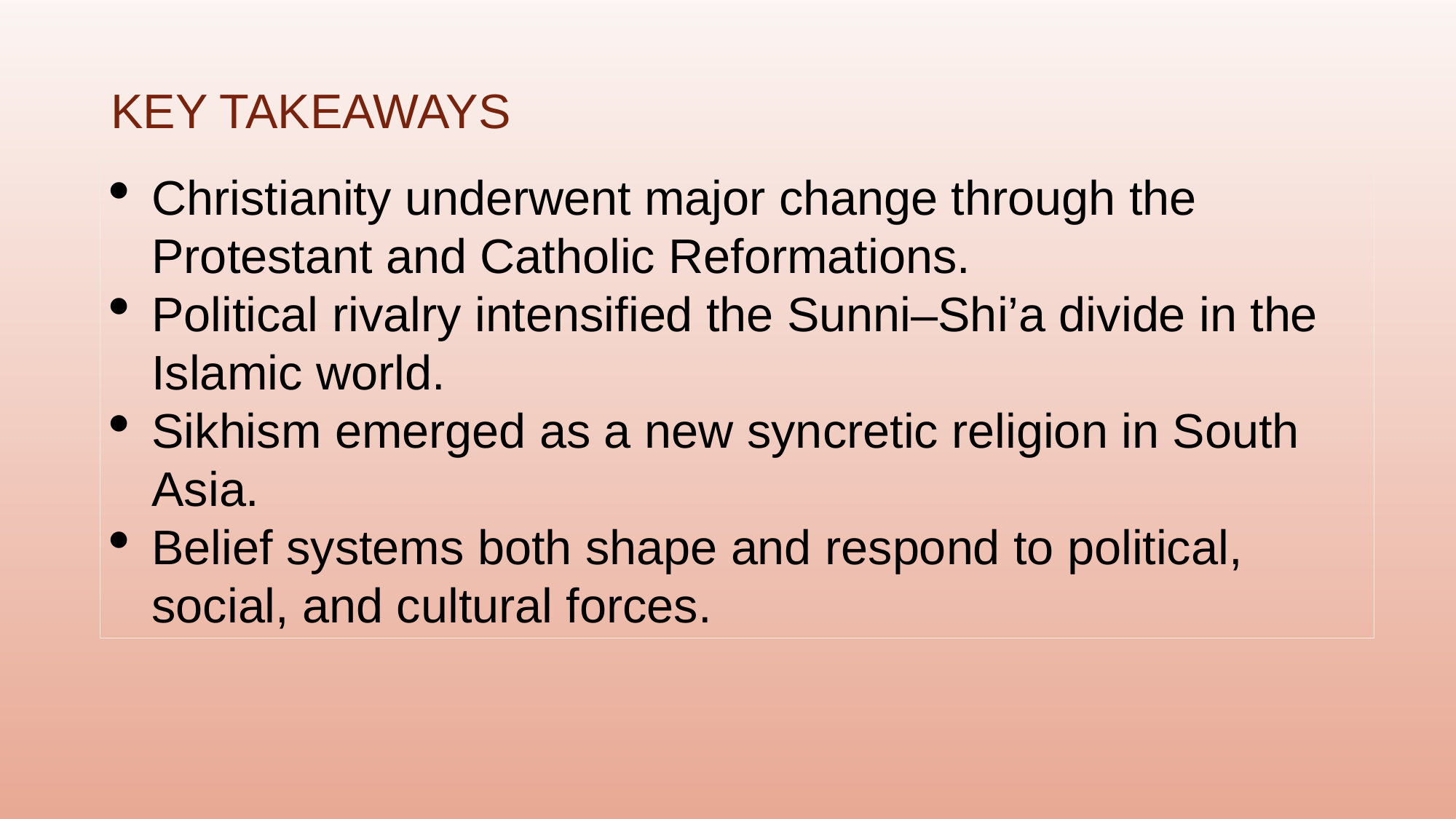

# Key Takeaways
Christianity underwent major change through the Protestant and Catholic Reformations.
Political rivalry intensified the Sunni–Shi’a divide in the Islamic world.
Sikhism emerged as a new syncretic religion in South Asia.
Belief systems both shape and respond to political, social, and cultural forces.